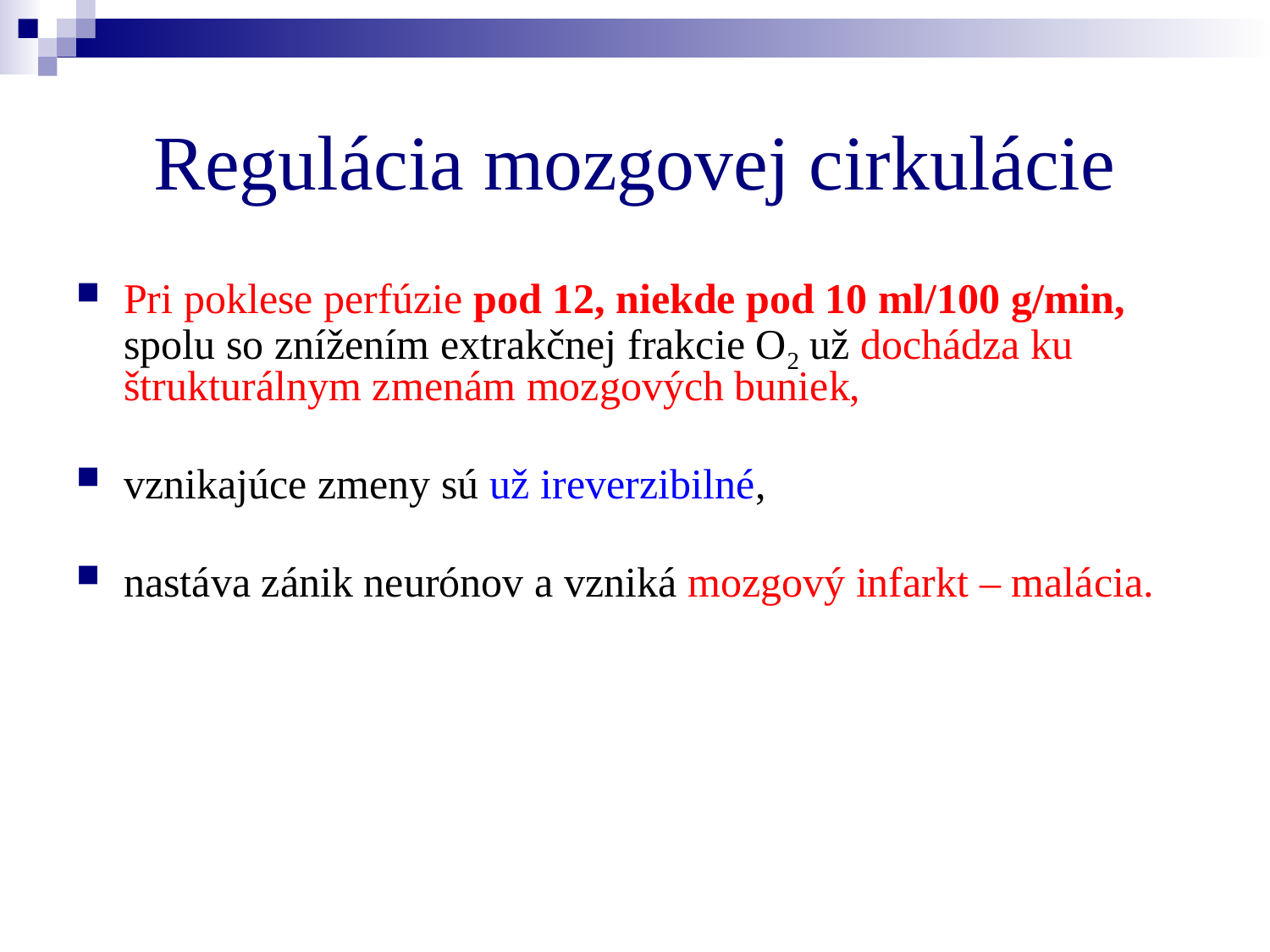

# Regulácia mozgovej cirkulácie
Pri poklese perfúzie pod 12, niekde pod 10 ml/100 g/min, spolu so znížením extrakčnej frakcie O2 už dochádza ku štrukturálnym zmenám mozgových buniek,

vznikajúce zmeny sú už ireverzibilné,

nastáva zánik neurónov a vzniká mozgový infarkt – malácia.